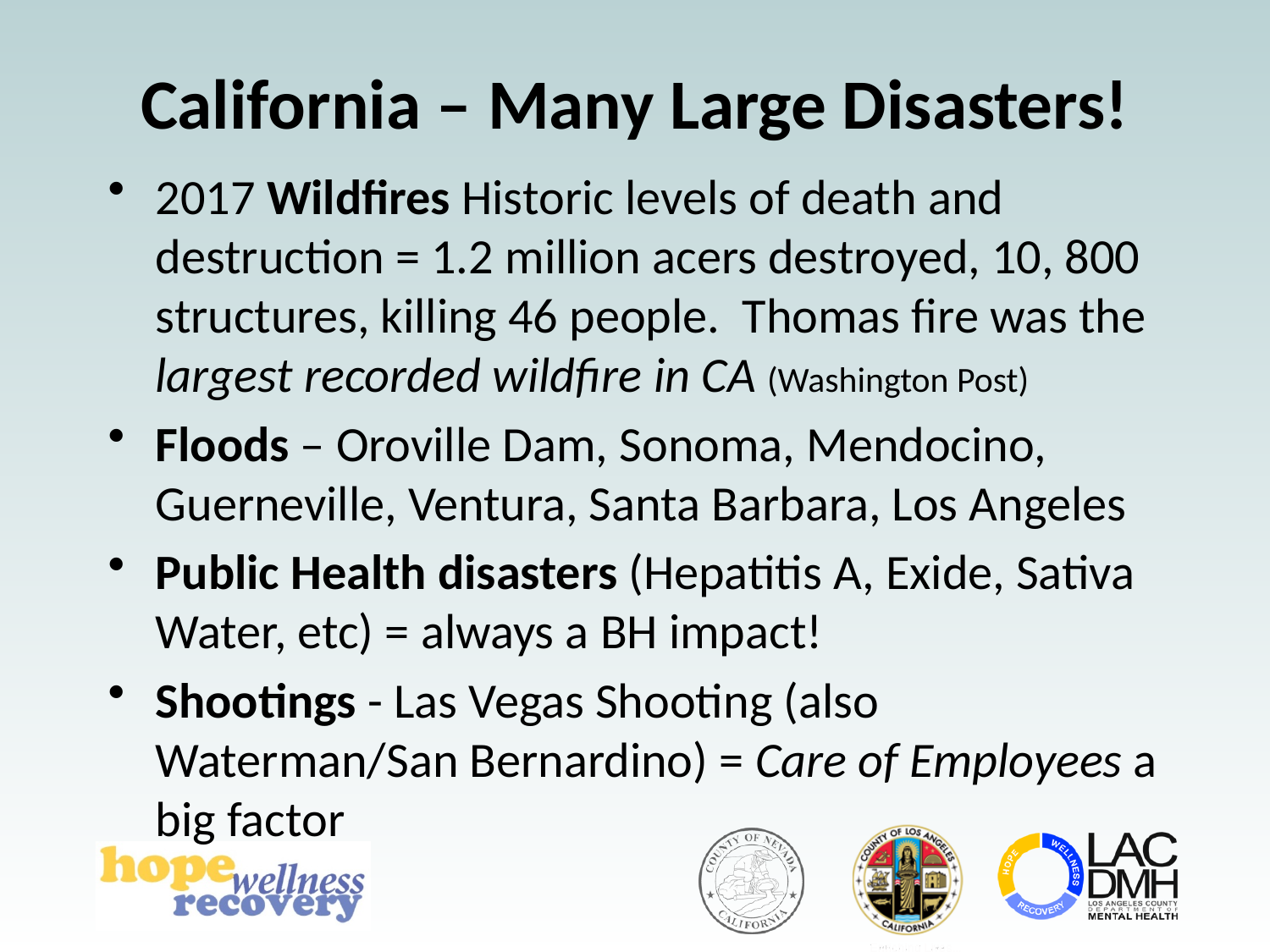

# California – Many Large Disasters!
2017 Wildfires Historic levels of death and destruction = 1.2 million acers destroyed, 10, 800 structures, killing 46 people.  Thomas fire was the largest recorded wildfire in CA (Washington Post)
Floods – Oroville Dam, Sonoma, Mendocino, Guerneville, Ventura, Santa Barbara, Los Angeles
Public Health disasters (Hepatitis A, Exide, Sativa Water, etc) = always a BH impact!
Shootings - Las Vegas Shooting (also Waterman/San Bernardino) = Care of Employees a big factor